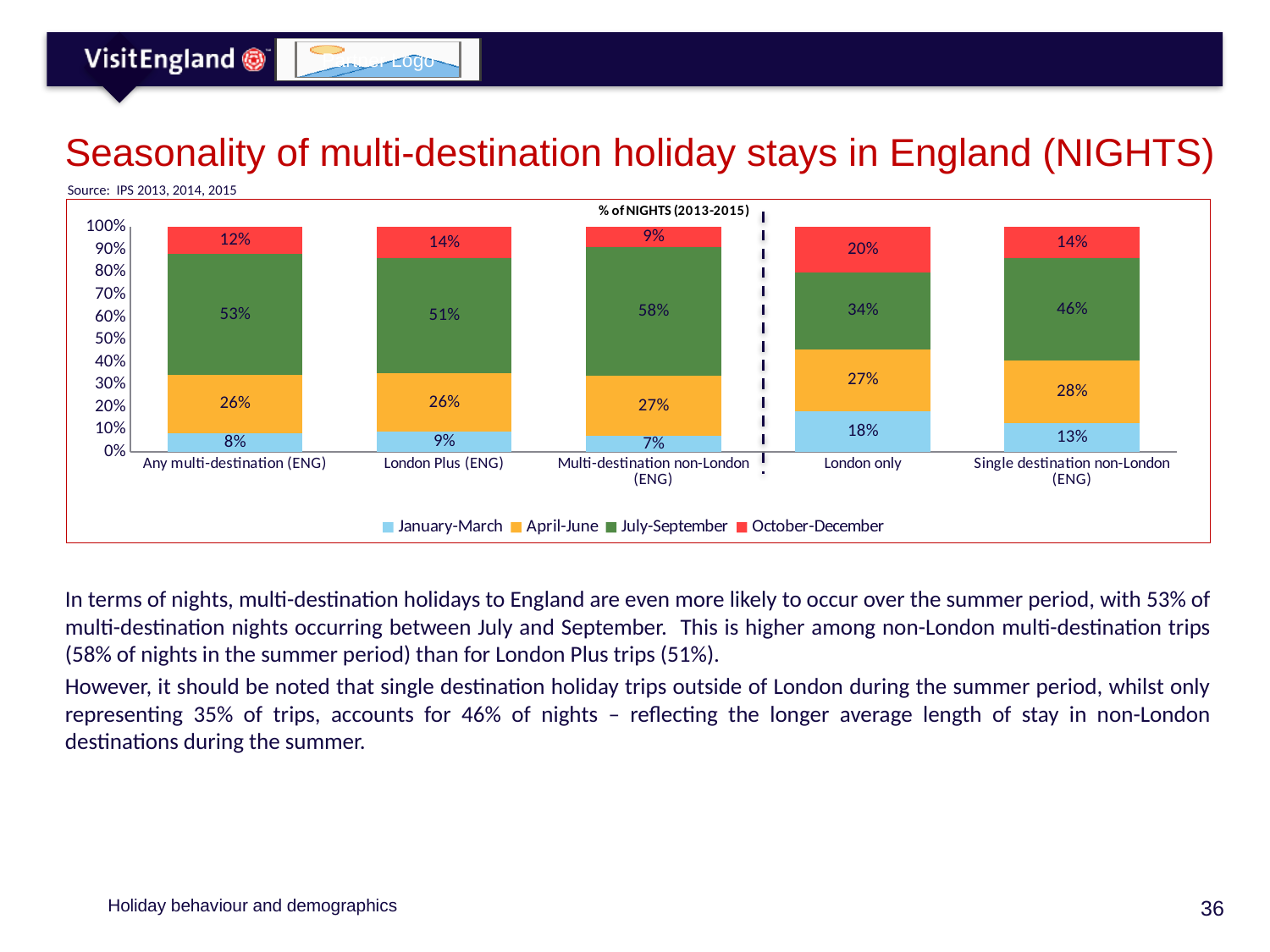

# Seasonality of multi-destination holiday stays in England (NIGHTS)
Source:  IPS 2013, 2014, 2015

### Chart

| Category | January-March | April-June | July-September | October-December |
|---|---|---|---|---|
| Any multi-destination (ENG) | 0.08 | 0.26 | 0.53 | 0.12 |
| London Plus (ENG) | 0.09 | 0.26 | 0.51 | 0.14 |
| Multi-destination non-London (ENG) | 0.07 | 0.27 | 0.58 | 0.09 |
| London only | 0.18 | 0.27 | 0.34 | 0.2 |
| Single destination non-London (ENG) | 0.13 | 0.28 | 0.46 | 0.14 |
In terms of nights, multi-destination holidays to England are even more likely to occur over the summer period, with 53% of multi-destination nights occurring between July and September.  This is higher among non-London multi-destination trips (58% of nights in the summer period) than for London Plus trips (51%).
However, it should be noted that single destination holiday trips outside of London during the summer period, whilst only representing 35% of trips, accounts for 46% of nights – reflecting the longer average length of stay in non-London destinations during the summer.
Holiday behaviour and demographics